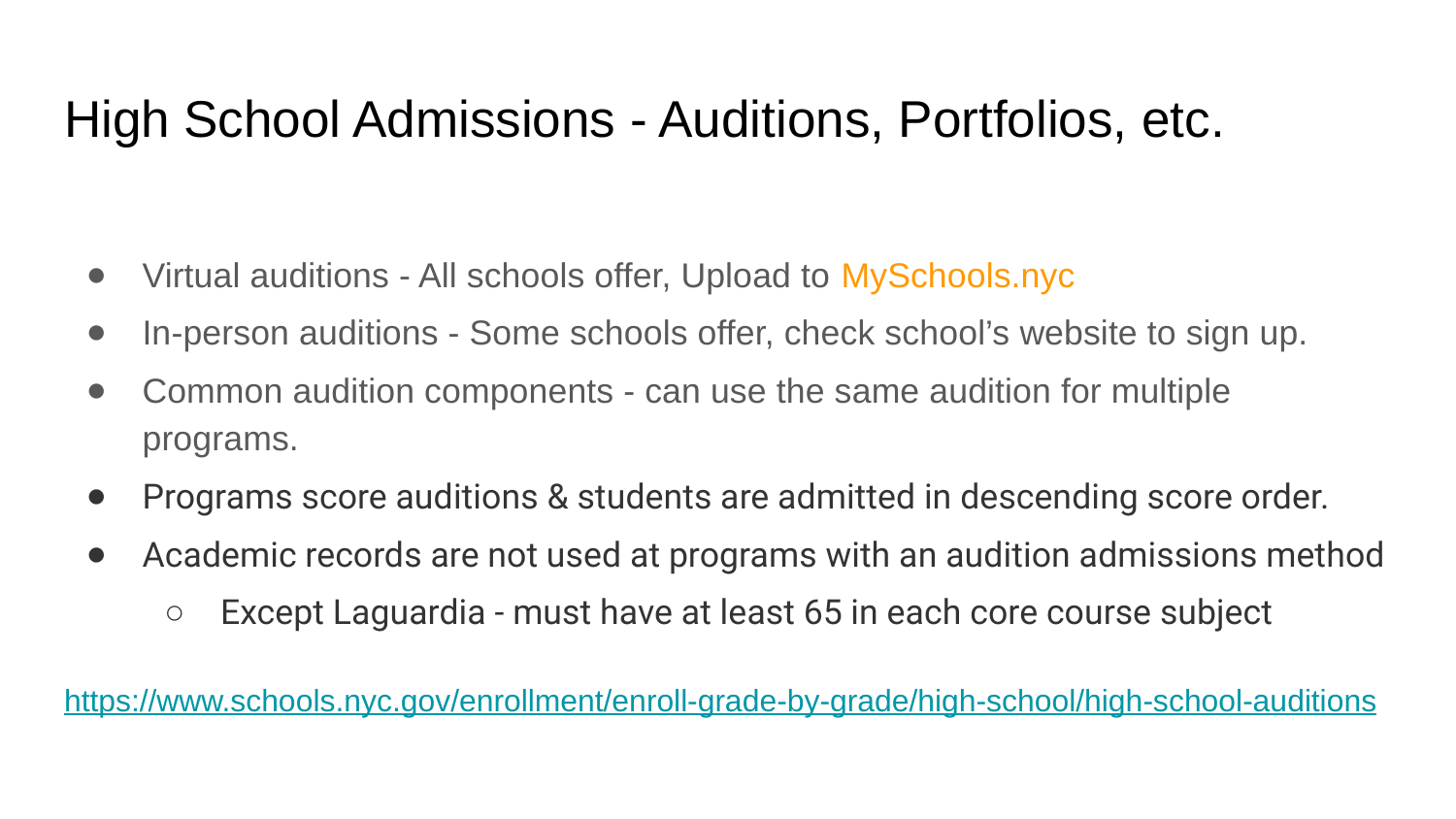

# High School Admissions - Auditions, Portfolios, etc.
Virtual auditions - All schools offer, Upload to MySchools.nyc
In-person auditions - Some schools offer, check school’s website to sign up.
Common audition components - can use the same audition for multiple programs.
Programs score auditions & students are admitted in descending score order.
Academic records are not used at programs with an audition admissions method
Except Laguardia - must have at least 65 in each core course subject

https://www.schools.nyc.gov/enrollment/enroll-grade-by-grade/high-school/high-school-auditions